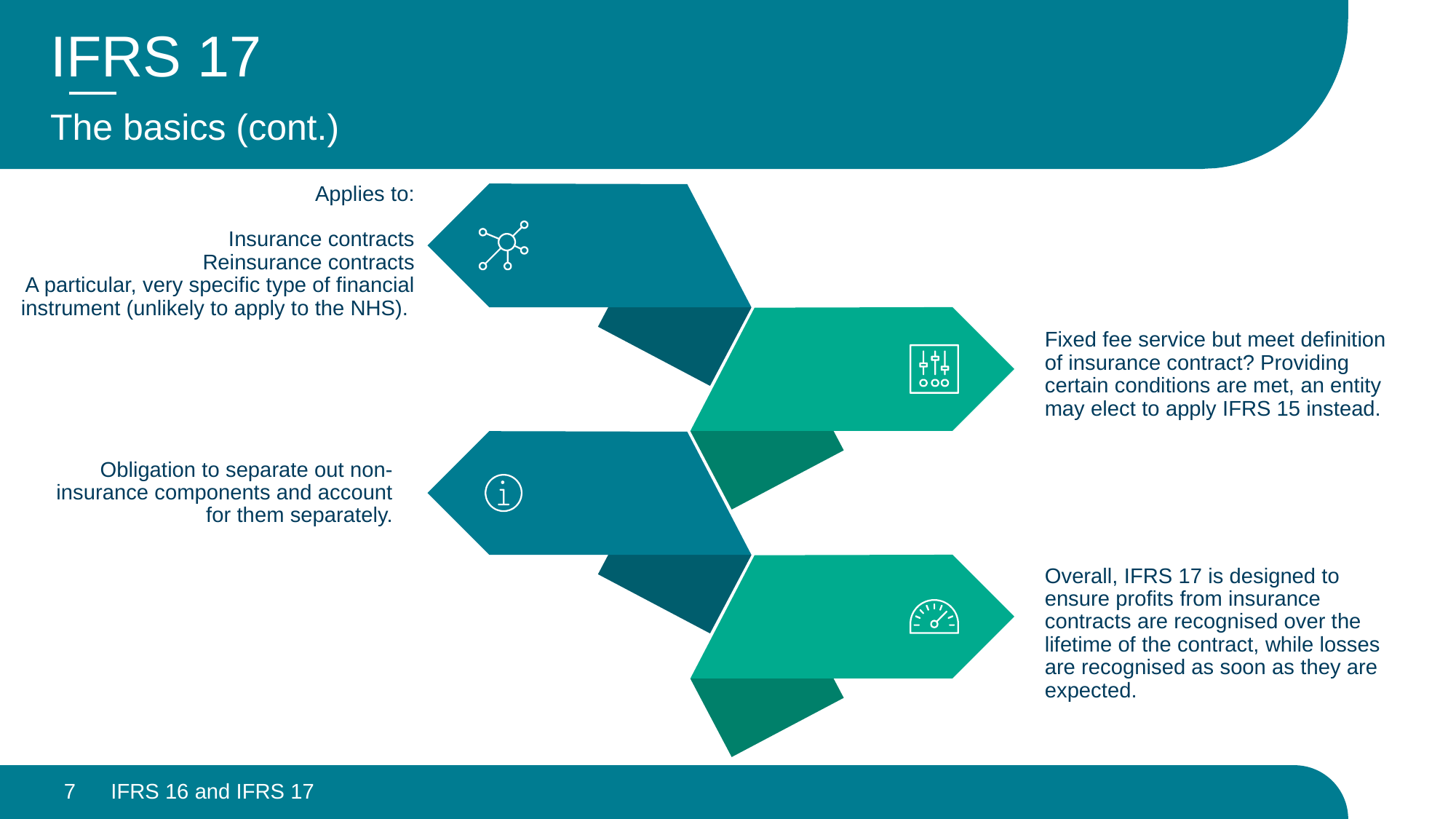

# IFRS 17
The basics (cont.)
Applies to:

Insurance contracts
Reinsurance contracts
A particular, very specific type of financial instrument (unlikely to apply to the NHS).

Fixed fee service but meet definition of insurance contract? Providing certain conditions are met, an entity may elect to apply IFRS 15 instead.

Obligation to separate out non-insurance components and account for them separately.

Overall, IFRS 17 is designed to ensure profits from insurance contracts are recognised over the lifetime of the contract, while losses are recognised as soon as they are expected.

7
IFRS 16 and IFRS 17